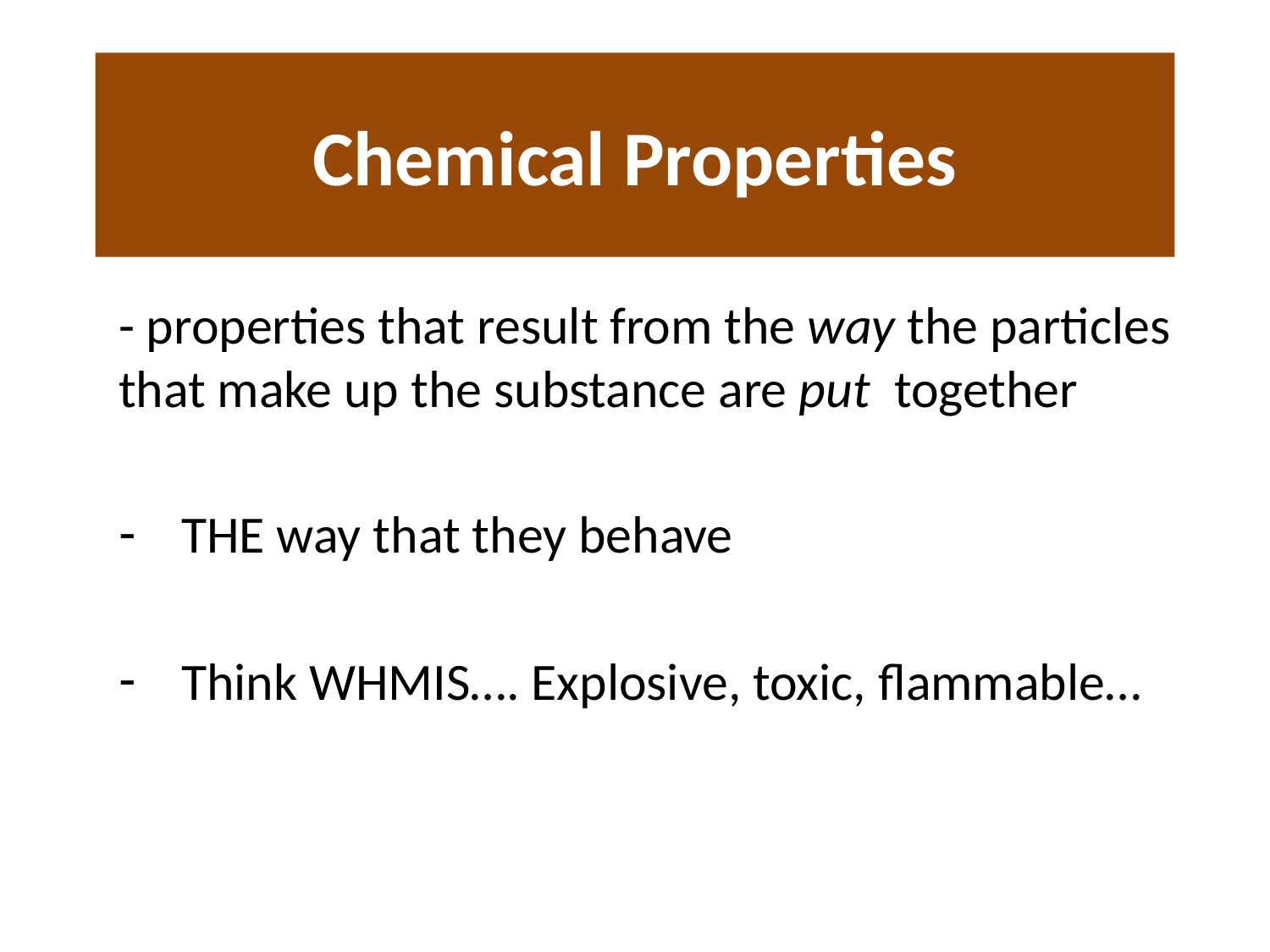

# Chemical Properties
- properties that result from the way the particles that make up the substance are put  together

THE way that they behave

Think WHMIS…. Explosive, toxic, flammable…